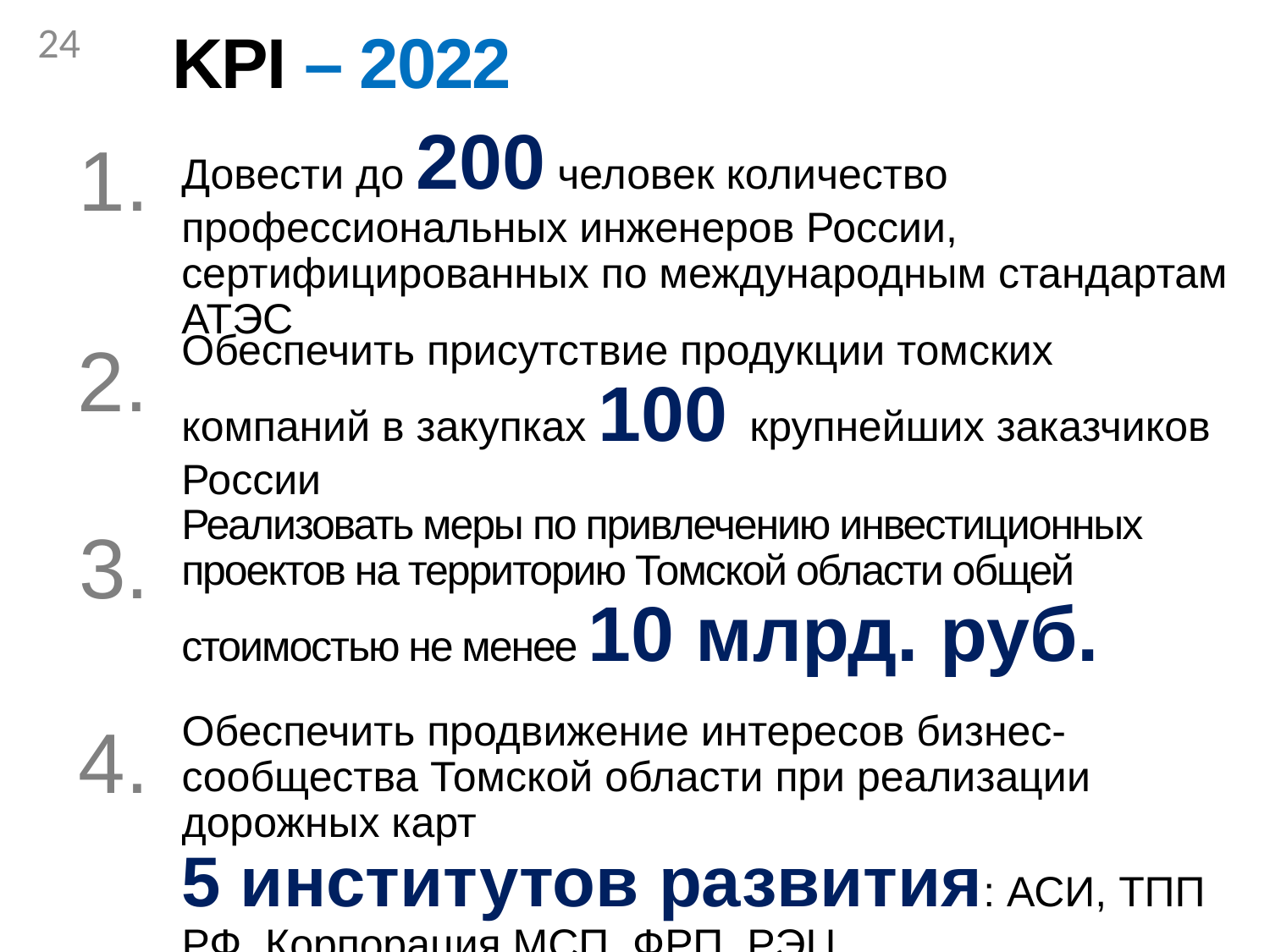

KPI – 2022
24
Довести до 200 человек количество профессиональных инженеров России, сертифицированных по международным стандартам АТЭС
1.
2.
Обеспечить присутствие продукции томских компаний в закупках 100 крупнейших заказчиков России
Реализовать меры по привлечению инвестиционных проектов на территорию Томской области общей стоимостью не менее 10 млрд. руб.
3.
4.
Обеспечить продвижение интересов бизнес-сообщества Томской области при реализации дорожных карт
5 институтов развития: АСИ, ТПП РФ, Корпорация МСП, ФРП, РЭЦ